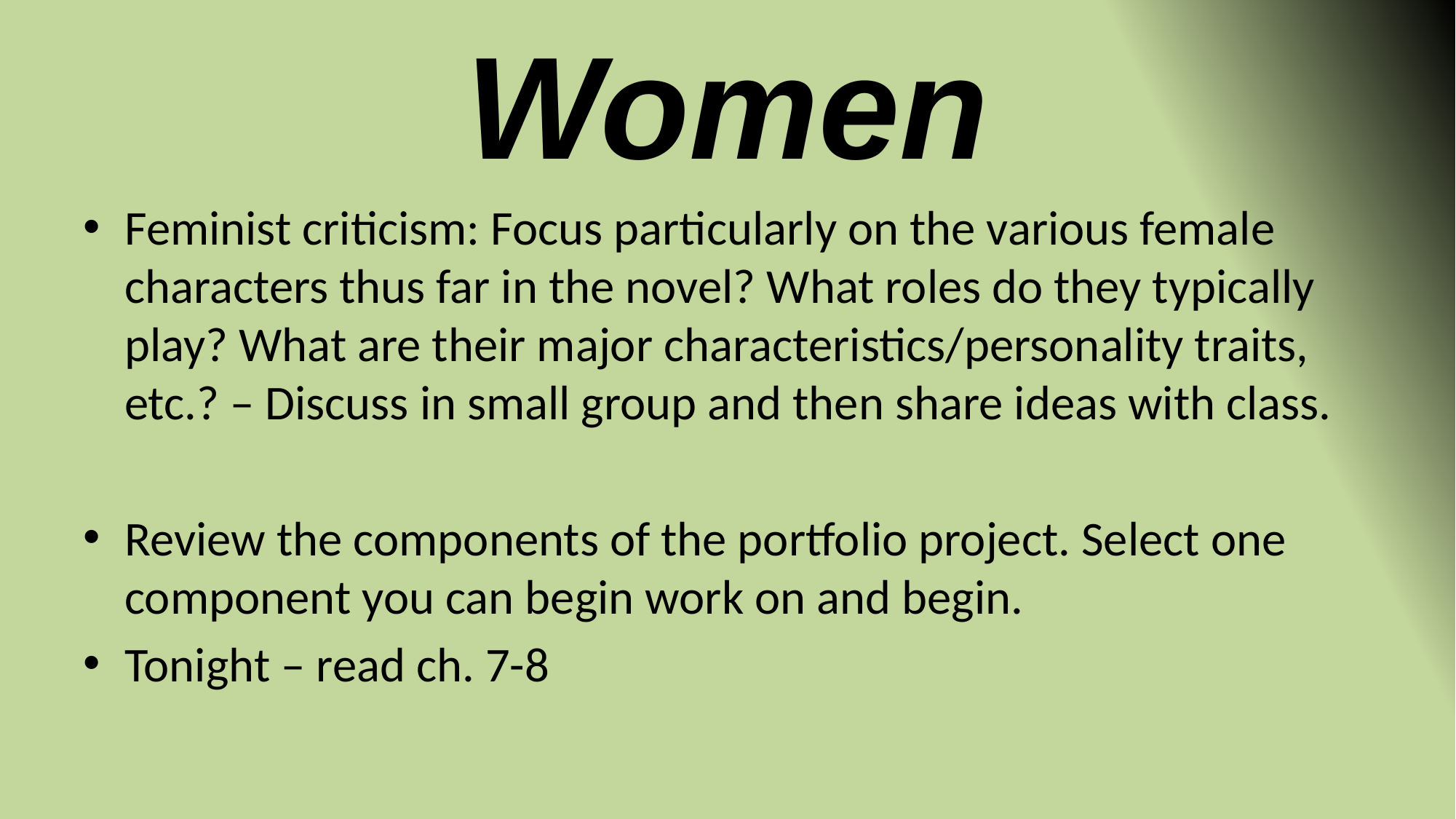

# Women
Feminist criticism: Focus particularly on the various female characters thus far in the novel? What roles do they typically play? What are their major characteristics/personality traits, etc.? – Discuss in small group and then share ideas with class.

Review the components of the portfolio project. Select one component you can begin work on and begin.
Tonight – read ch. 7-8